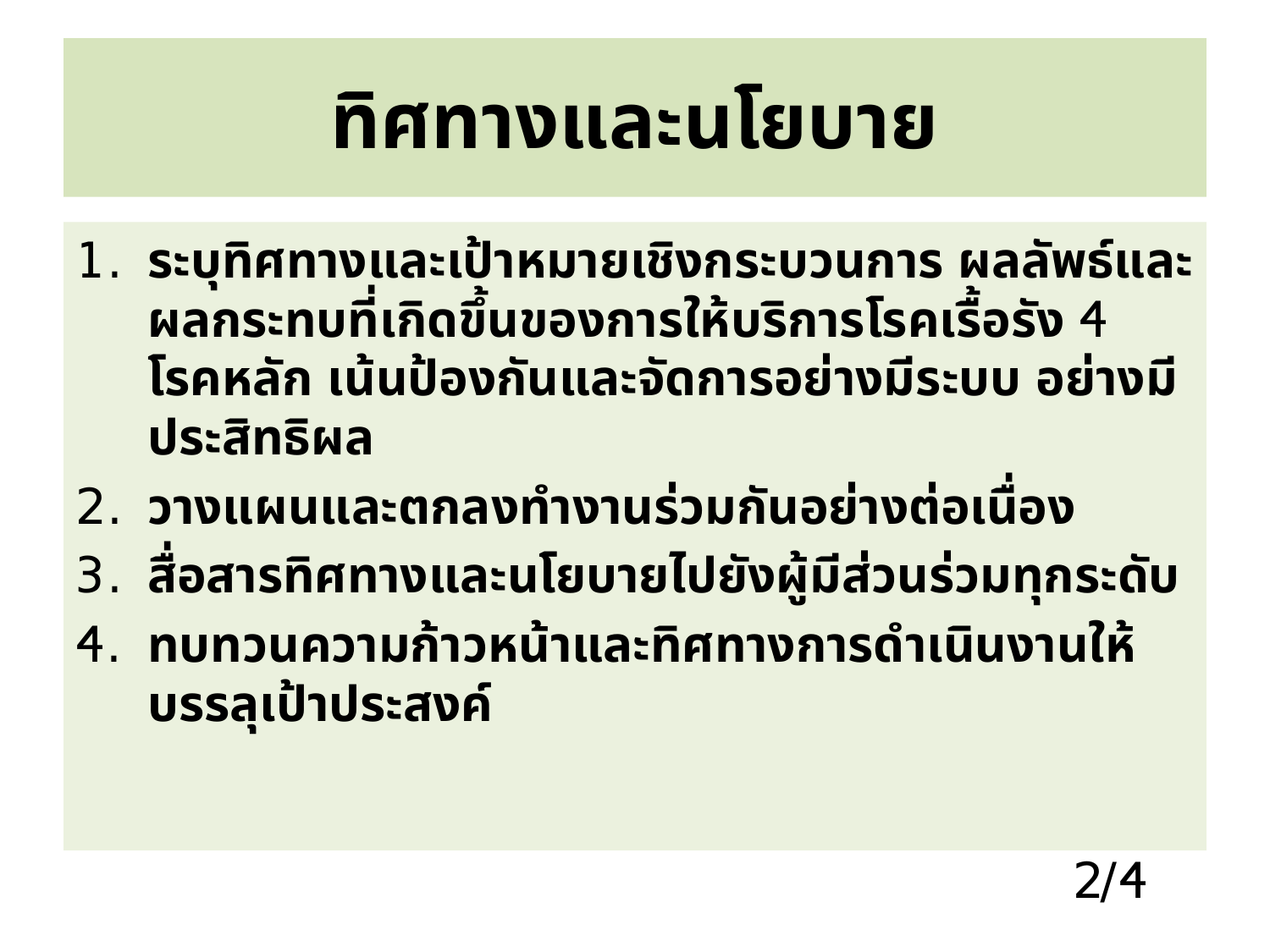

# ทิศทางและนโยบาย
ระบุทิศทางและเป้าหมายเชิงกระบวนการ ผลลัพธ์และผลกระทบที่เกิดขึ้นของการให้บริการโรคเรื้อรัง 4 โรคหลัก เน้นป้องกันและจัดการอย่างมีระบบ อย่างมีประสิทธิผล
วางแผนและตกลงทำงานร่วมกันอย่างต่อเนื่อง
สื่อสารทิศทางและนโยบายไปยังผู้มีส่วนร่วมทุกระดับ
ทบทวนความก้าวหน้าและทิศทางการดำเนินงานให้บรรลุเป้าประสงค์
2/4